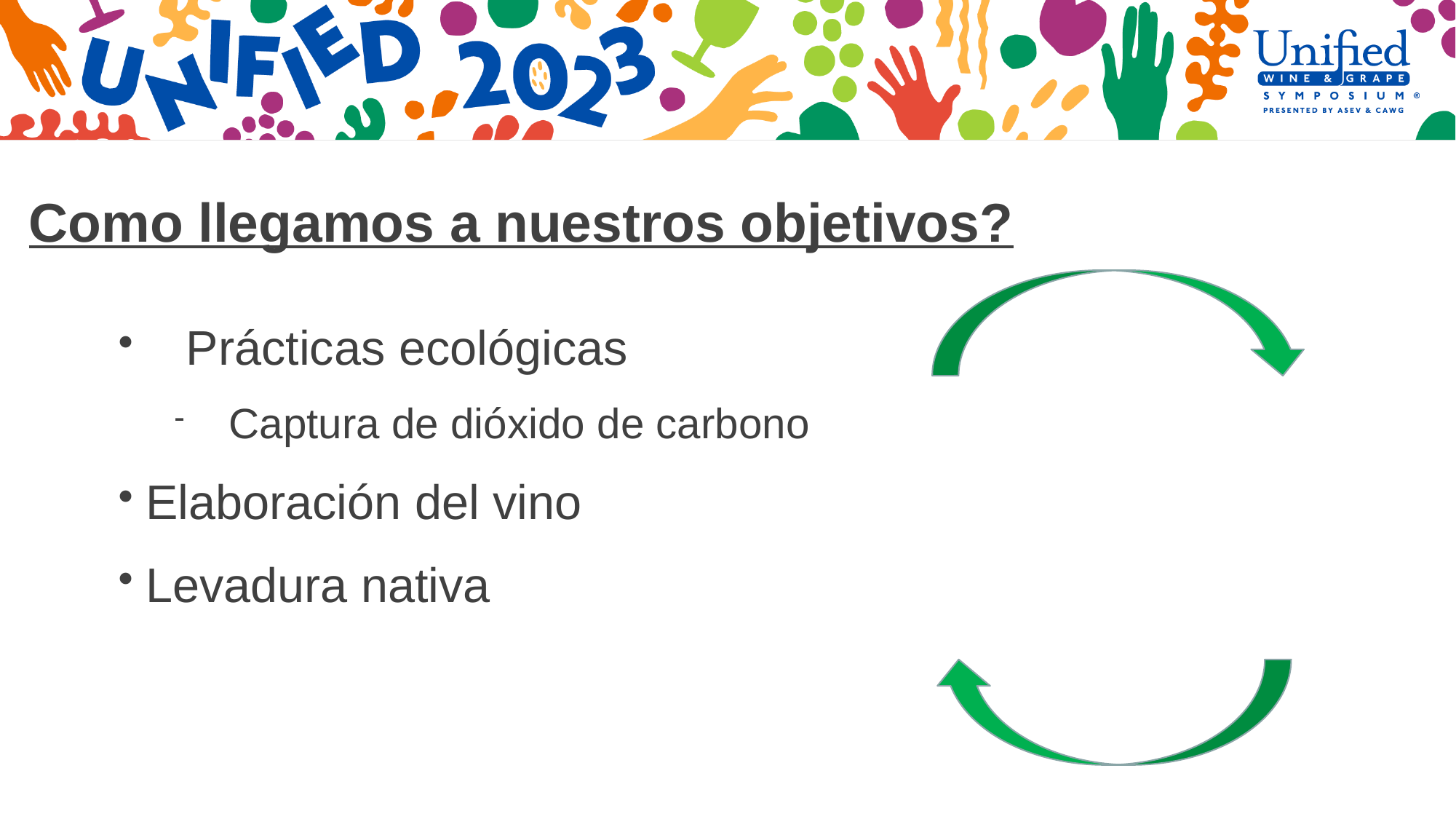

Como llegamos a nuestros objetivos?

   Prácticas ecológicas
Captura de dióxido de carbono
Elaboración del vino
Levadura nativa